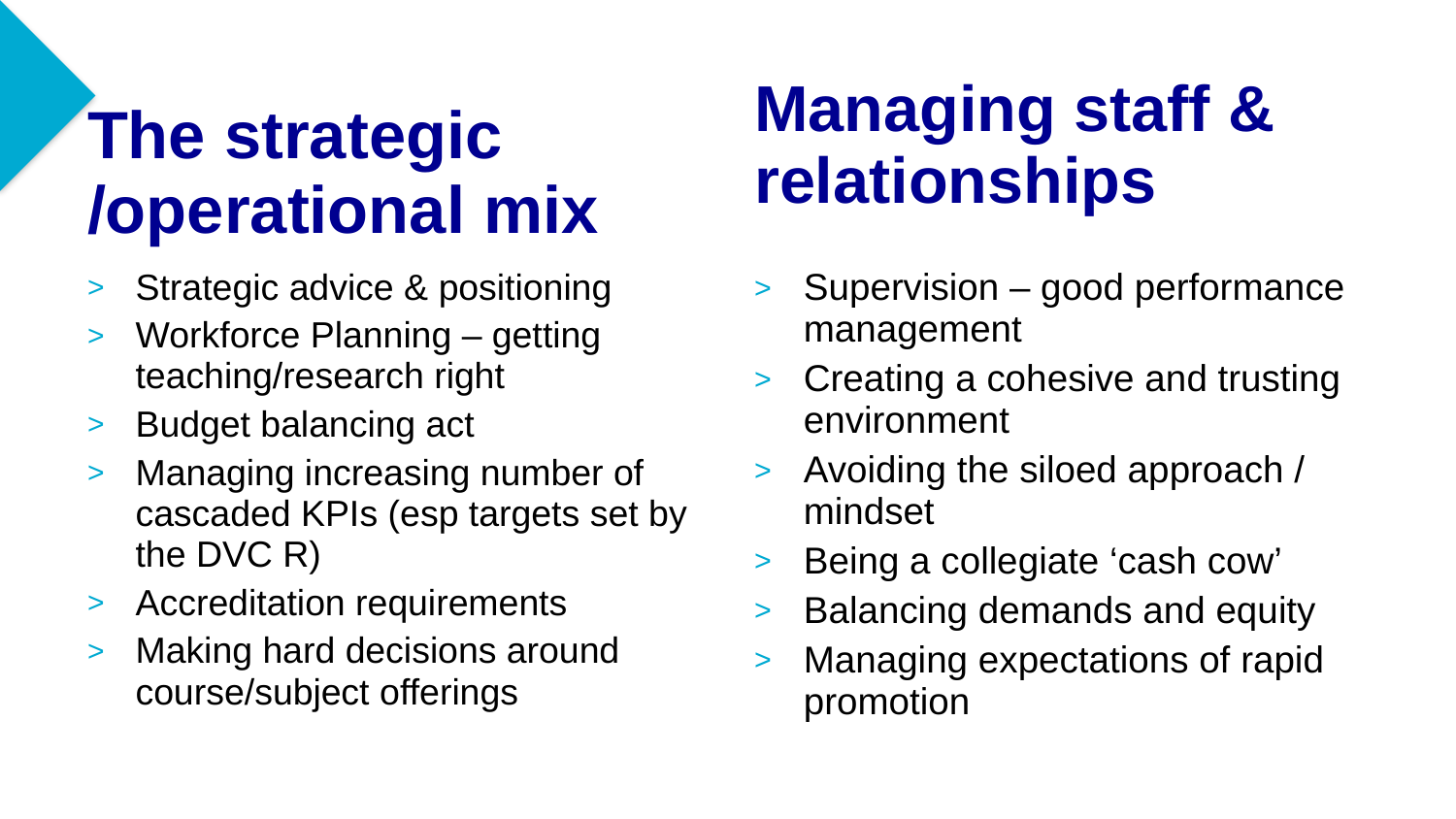

#
Managing staff & relationships

The strategic /operational mix

Strategic advice & positioning
Workforce Planning – getting teaching/research right
Budget balancing act
Managing increasing number of cascaded KPIs (esp targets set by the DVC R)
Accreditation requirements
Making hard decisions around course/subject offerings

Supervision – good performance management
Creating a cohesive and trusting environment
Avoiding the siloed approach / mindset
Being a collegiate ‘cash cow’
Balancing demands and equity
Managing expectations of rapid promotion